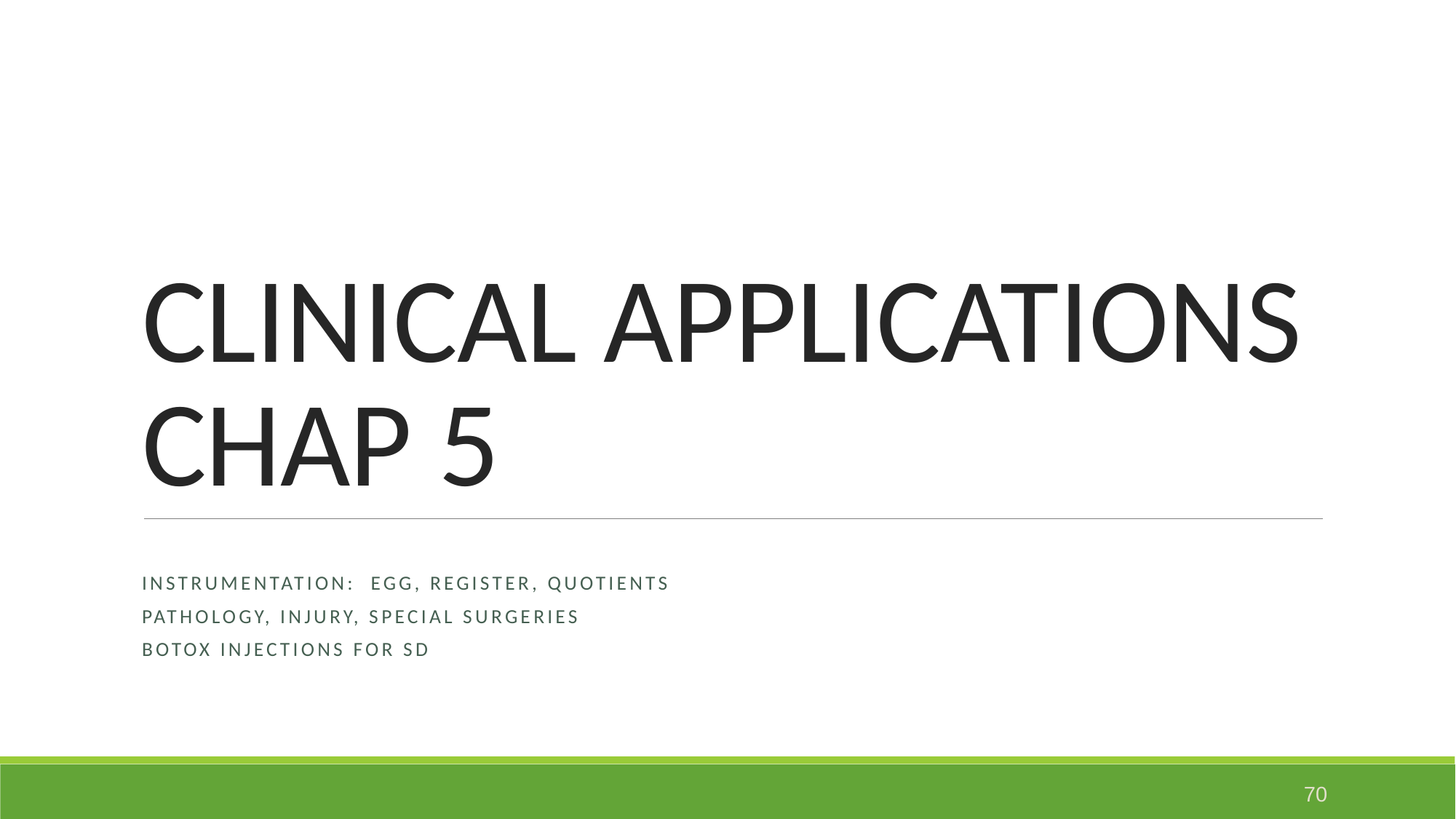

# CLINICAL APPLICATIONS CHAP 5

Instrumentation:  EGG, register, quotients
Pathology, injury, special surgeries
Botox injections for SD

70